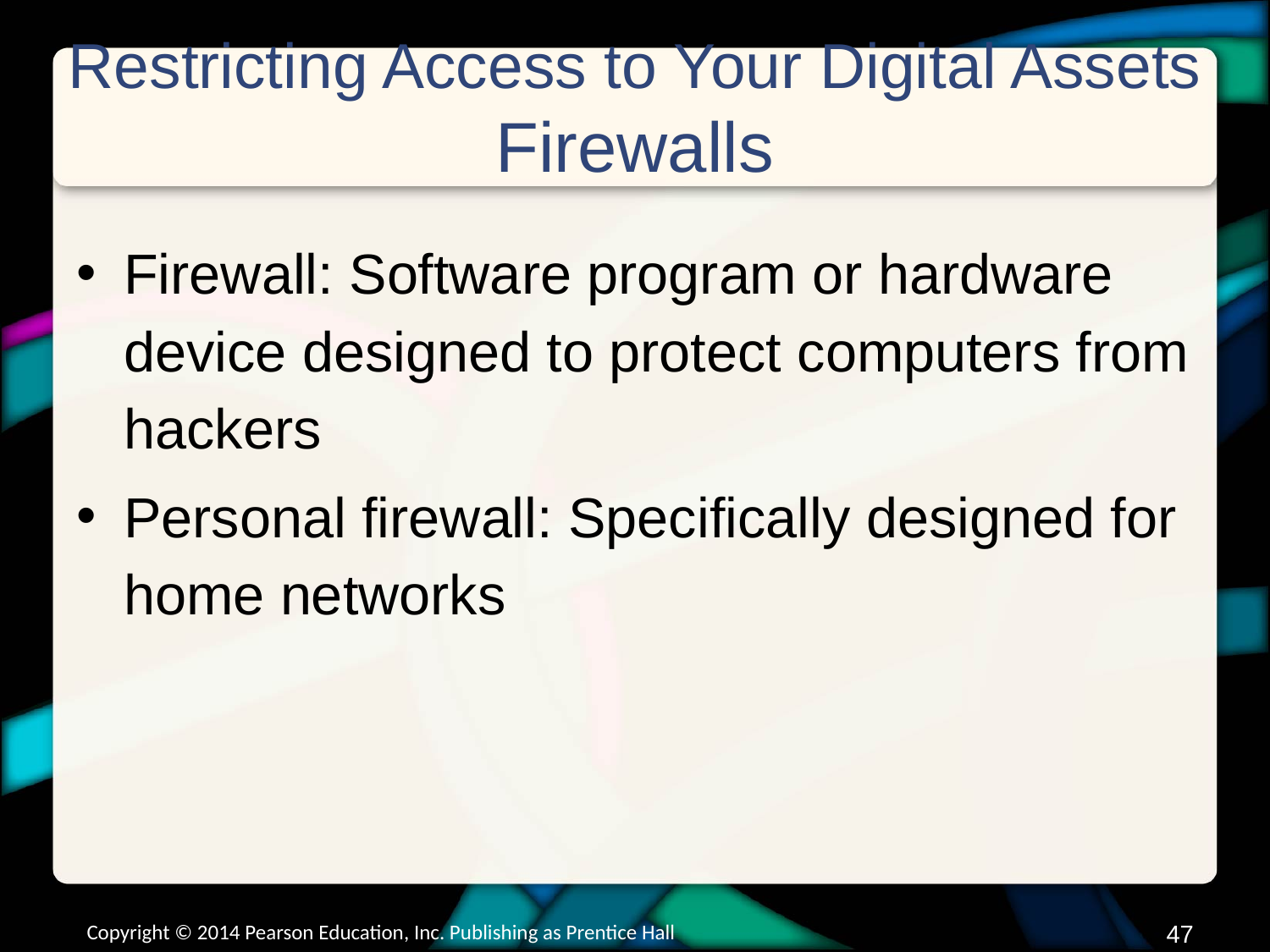

# Restricting Access to Your Digital Assets Firewalls
Firewall: Software program or hardware device designed to protect computers from hackers
Personal firewall: Specifically designed for home networks

Copyright © 2014 Pearson Education, Inc. Publishing as Prentice Hall
47